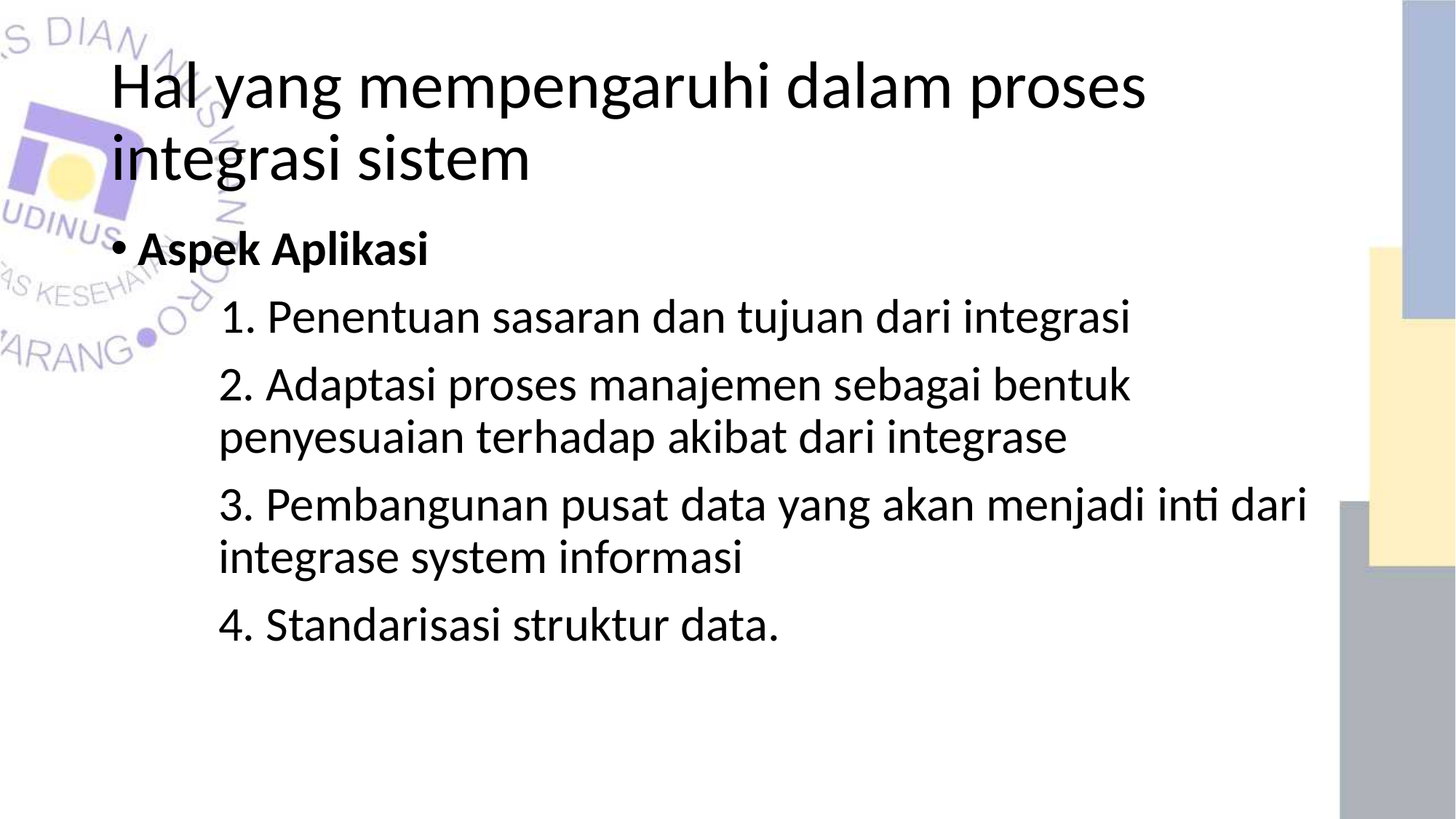

# Hal yang mempengaruhi dalam proses integrasi sistem
Aspek Aplikasi
	1. Penentuan sasaran dan tujuan dari integrasi
2. Adaptasi proses manajemen sebagai bentuk penyesuaian terhadap akibat dari integrase
3. Pembangunan pusat data yang akan menjadi inti dari integrase system informasi
4. Standarisasi struktur data.